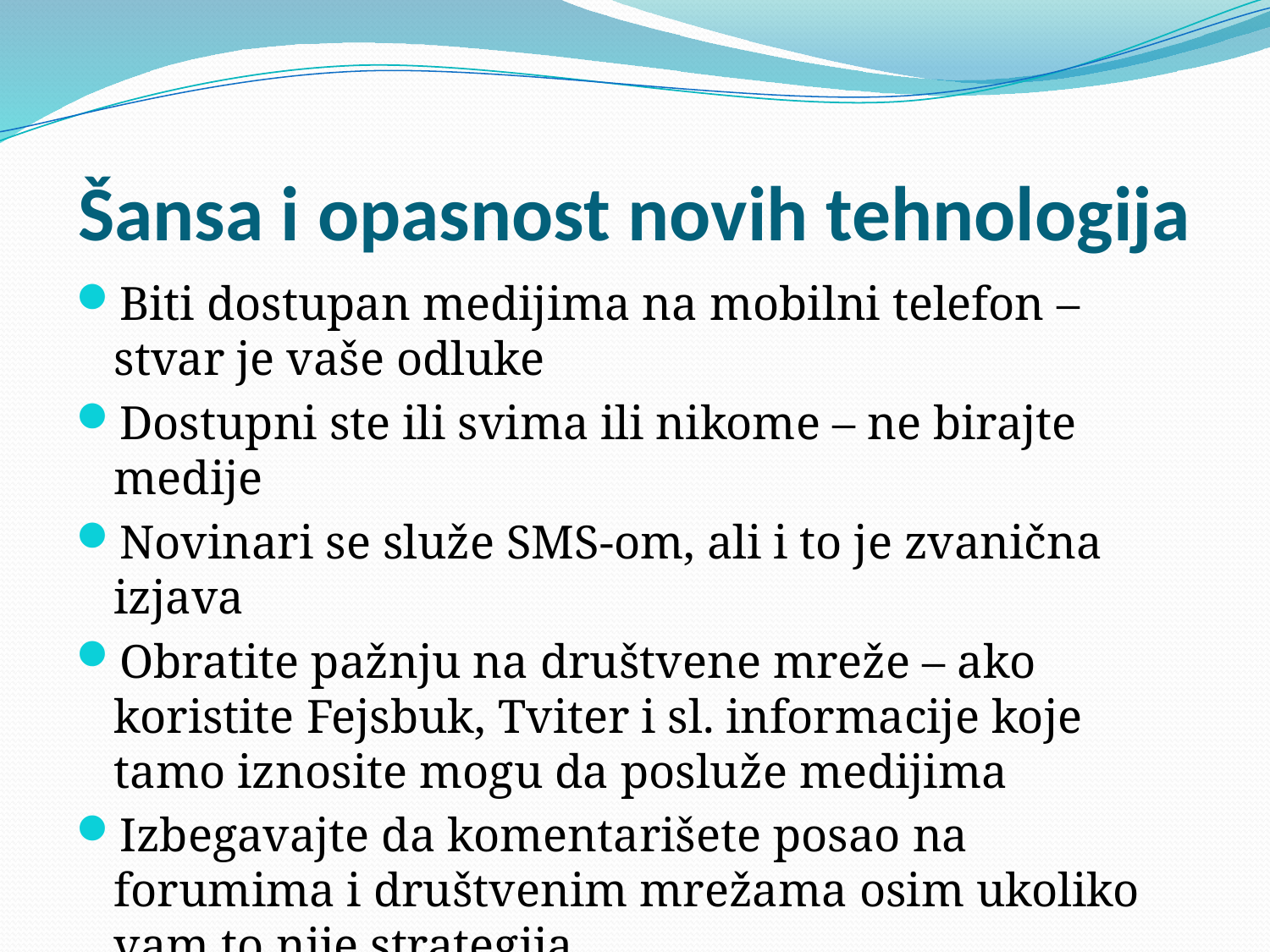

# Šansa i opasnost novih tehnologija
Biti dostupan medijima na mobilni telefon – stvar je vaše odluke
Dostupni ste ili svima ili nikome – ne birajte medije
Novinari se služe SMS-om, ali i to je zvanična izjava
Obratite pažnju na društvene mreže – ako koristite Fejsbuk, Tviter i sl. informacije koje tamo iznosite mogu da posluže medijima
Izbegavajte da komentarišete posao na forumima i društvenim mrežama osim ukoliko vam to nije strategija